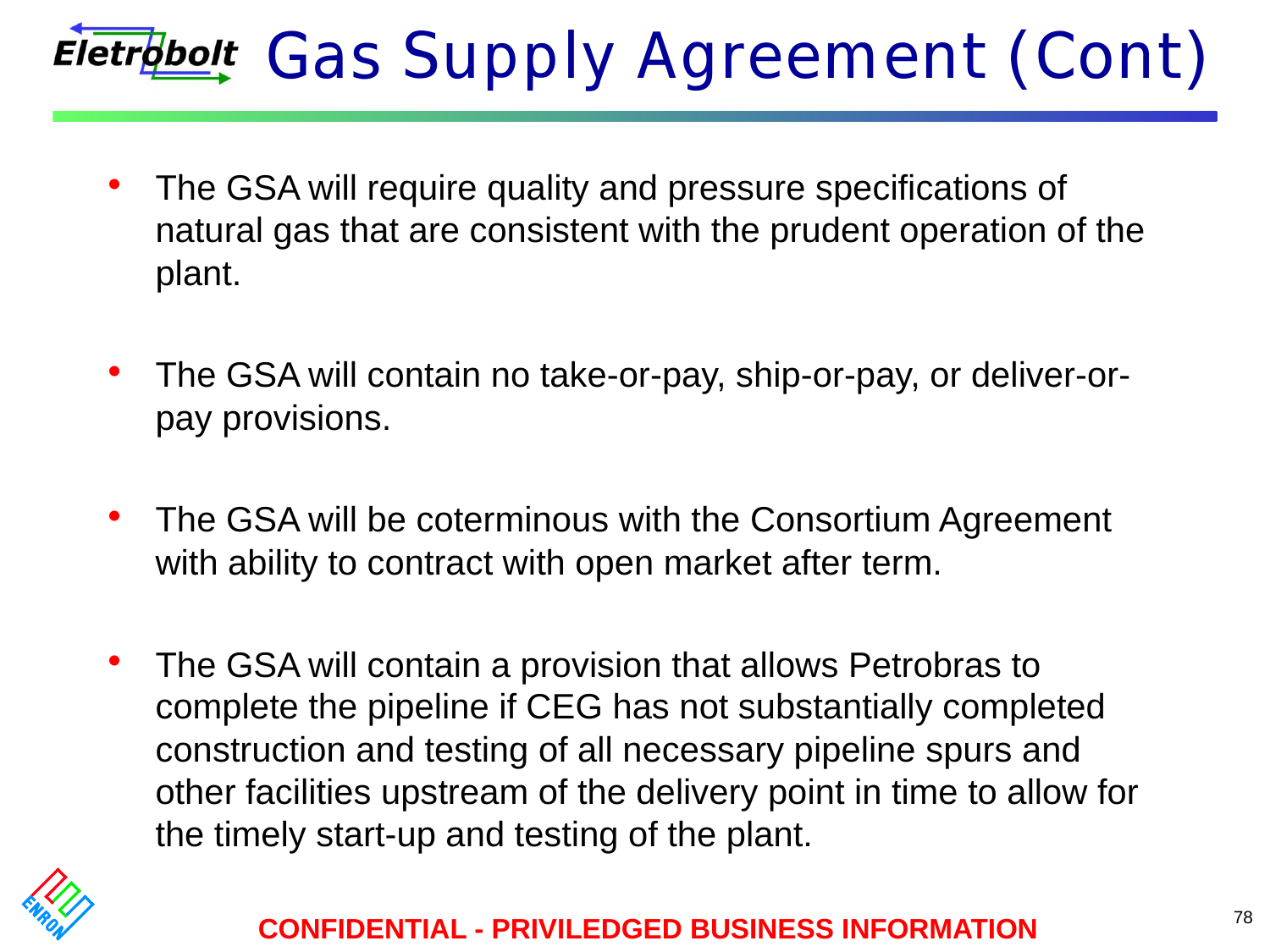

# Gas Supply Agreement (Cont)
The GSA will require quality and pressure specifications of natural gas that are consistent with the prudent operation of the plant.

The GSA will contain no take-or-pay, ship-or-pay, or deliver-or-pay provisions.

The GSA will be coterminous with the Consortium Agreement with ability to contract with open market after term.

The GSA will contain a provision that allows Petrobras to complete the pipeline if CEG has not substantially completed construction and testing of all necessary pipeline spurs and other facilities upstream of the delivery point in time to allow for the timely start-up and testing of the plant.